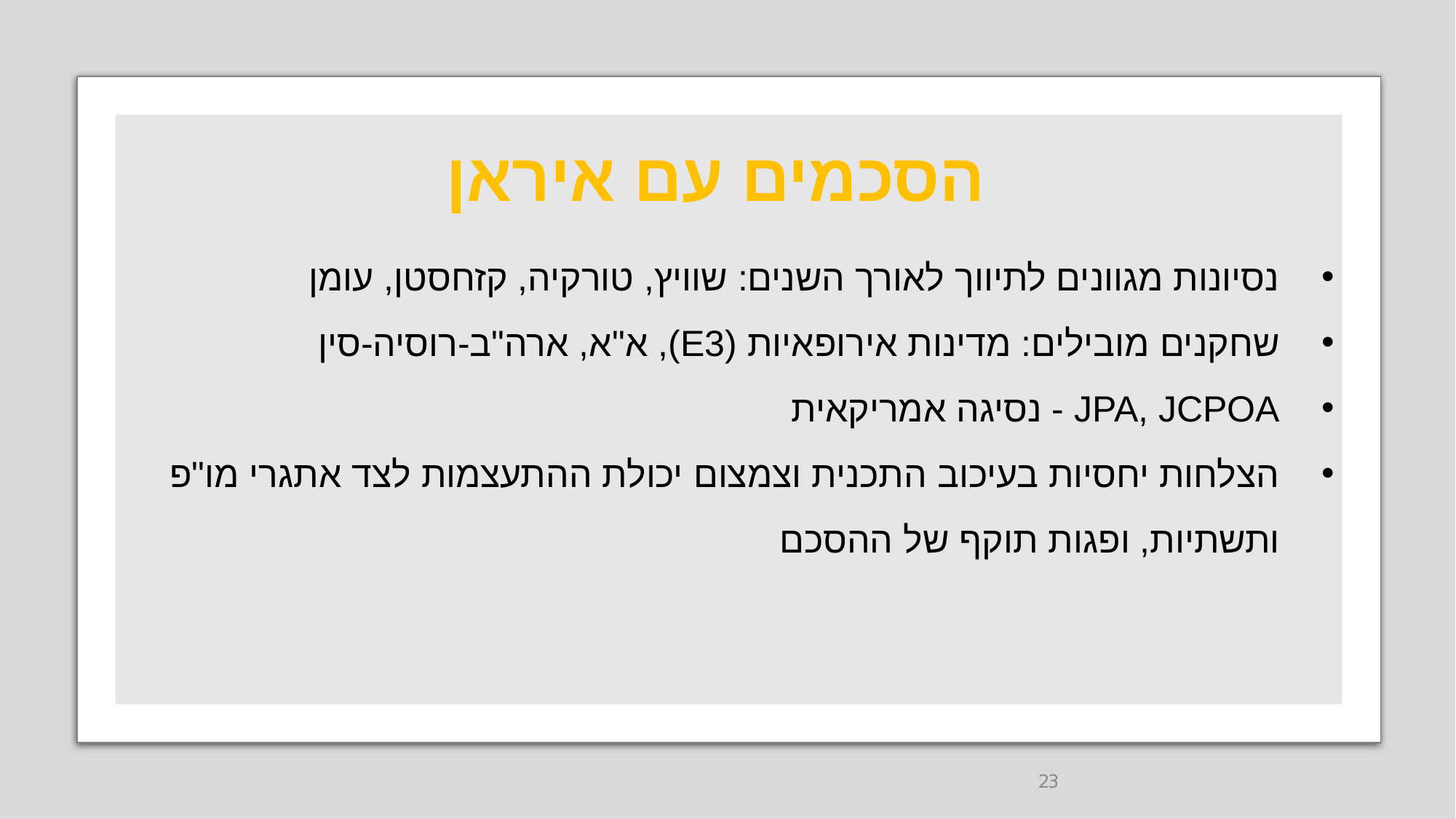

# הסכמים עם איראן
נסיונות מגוונים לתיווך לאורך השנים: שוויץ, טורקיה, קזחסטן, עומן
שחקנים מובילים: מדינות אירופאיות (E3), א"א, ארה"ב-רוסיה-סין
JPA, JCPOA - נסיגה אמריקאית
הצלחות יחסיות בעיכוב התכנית וצמצום יכולת ההתעצמות לצד אתגרי מו"פ ותשתיות, ופגות תוקף של ההסכם

23